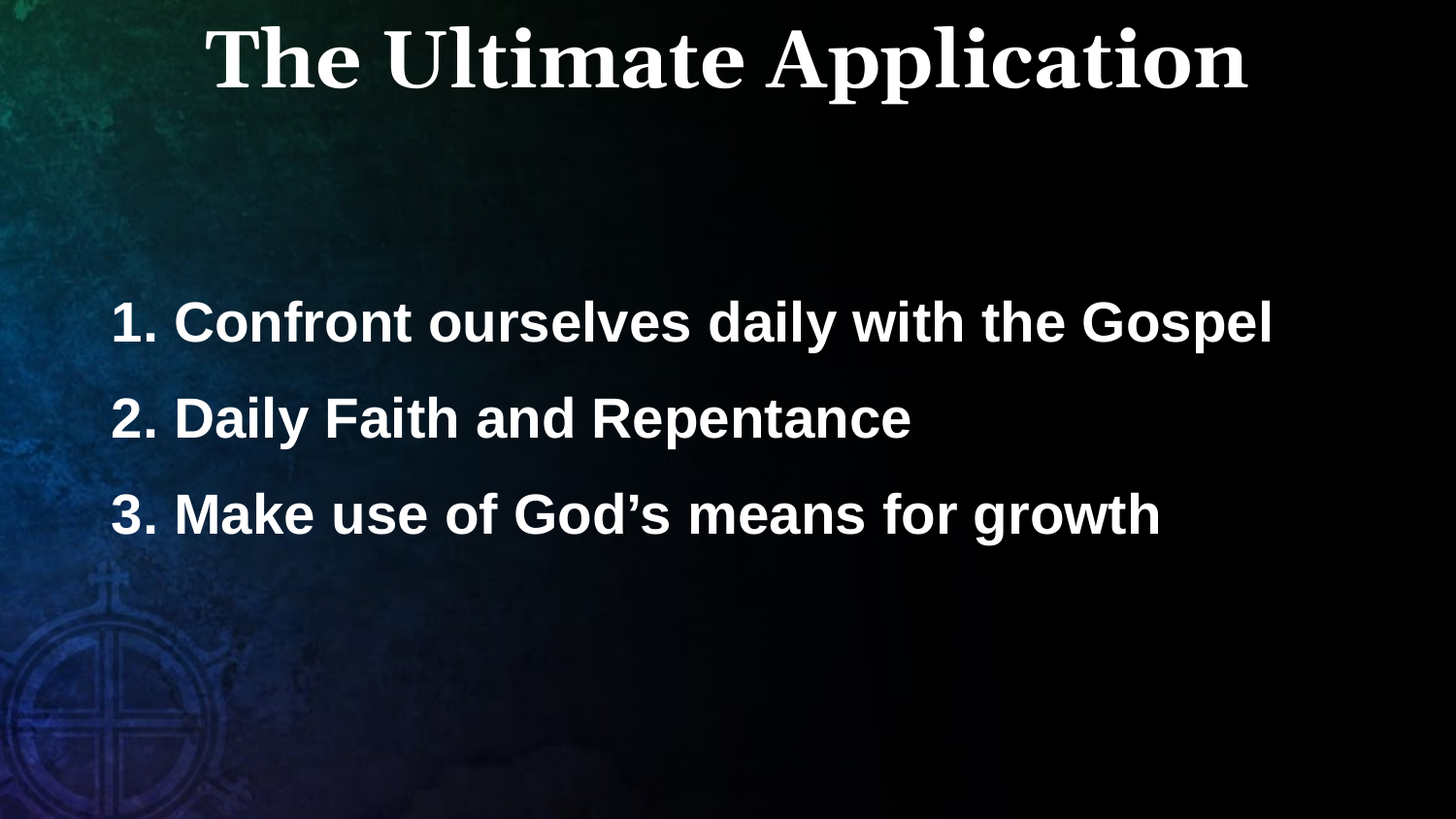

The Ultimate Application

1. Confront ourselves daily with the Gospel
2. Daily Faith and Repentance
3. Make use of God’s means for growth